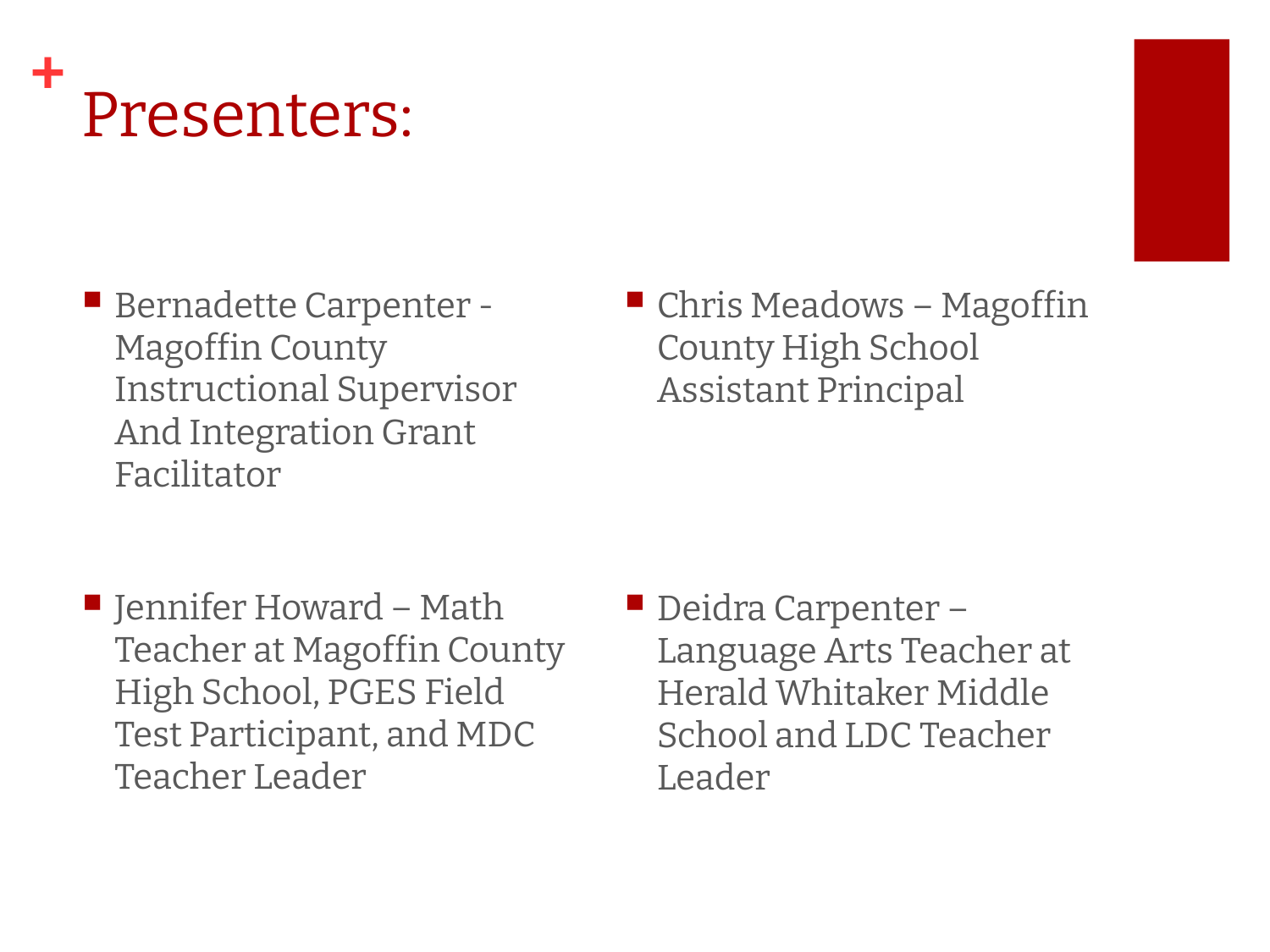

# Presenters:
Bernadette Carpenter - Magoffin County Instructional Supervisor And Integration Grant Facilitator

Chris Meadows – Magoffin County High School Assistant Principal

Jennifer Howard – Math Teacher at Magoffin County High School, PGES Field Test Participant, and MDC Teacher Leader

Deidra Carpenter – Language Arts Teacher at Herald Whitaker Middle School and LDC Teacher Leader